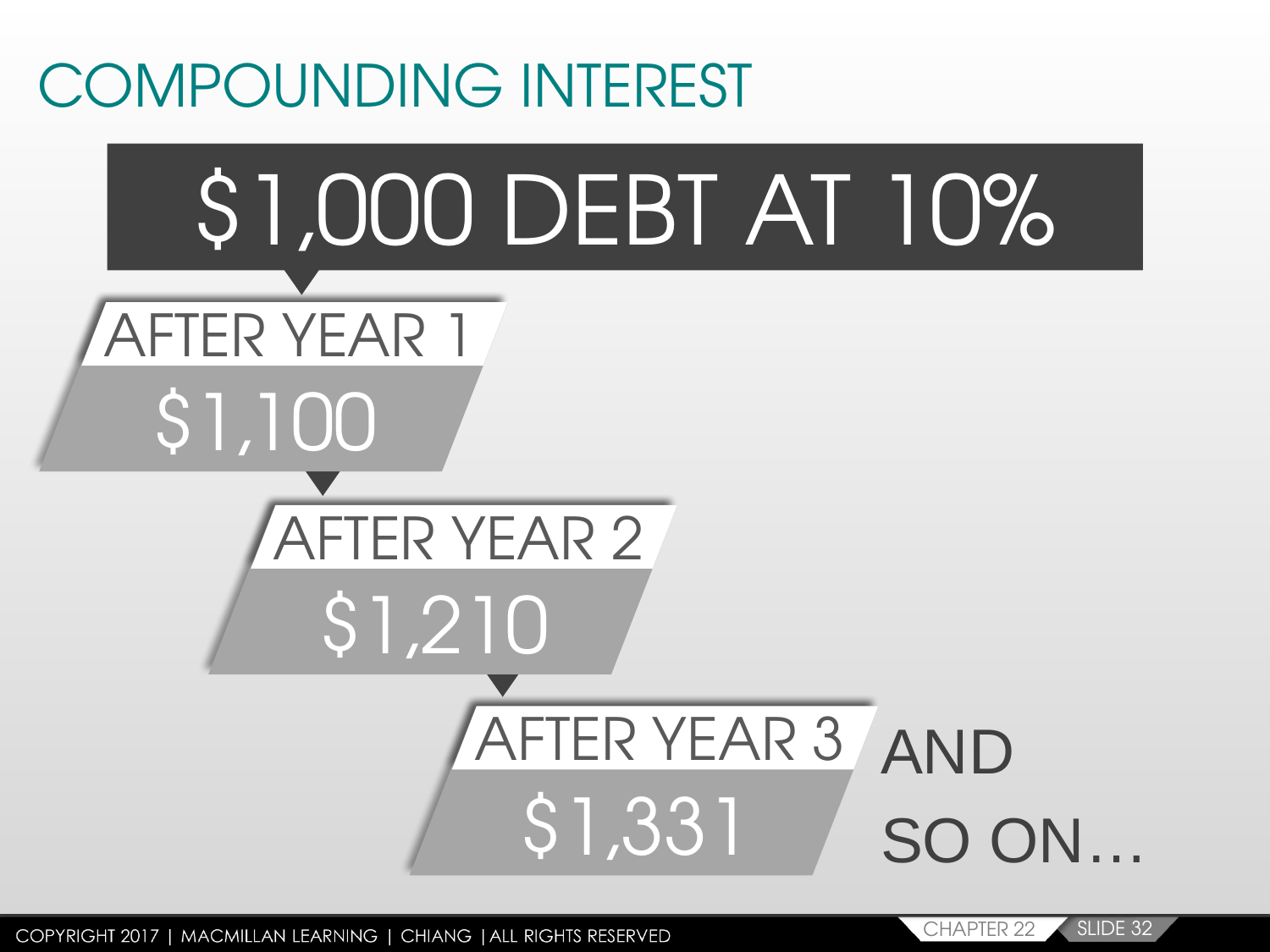

COMPOUNDING INTEREST

$1,000 DEBT AT 10%

AFTER YEAR 1

$1,100

AFTER YEAR 2

$1,210

AFTER YEAR 3
AND
SO ON…

$1,331
SLIDE 32
CHAPTER 22